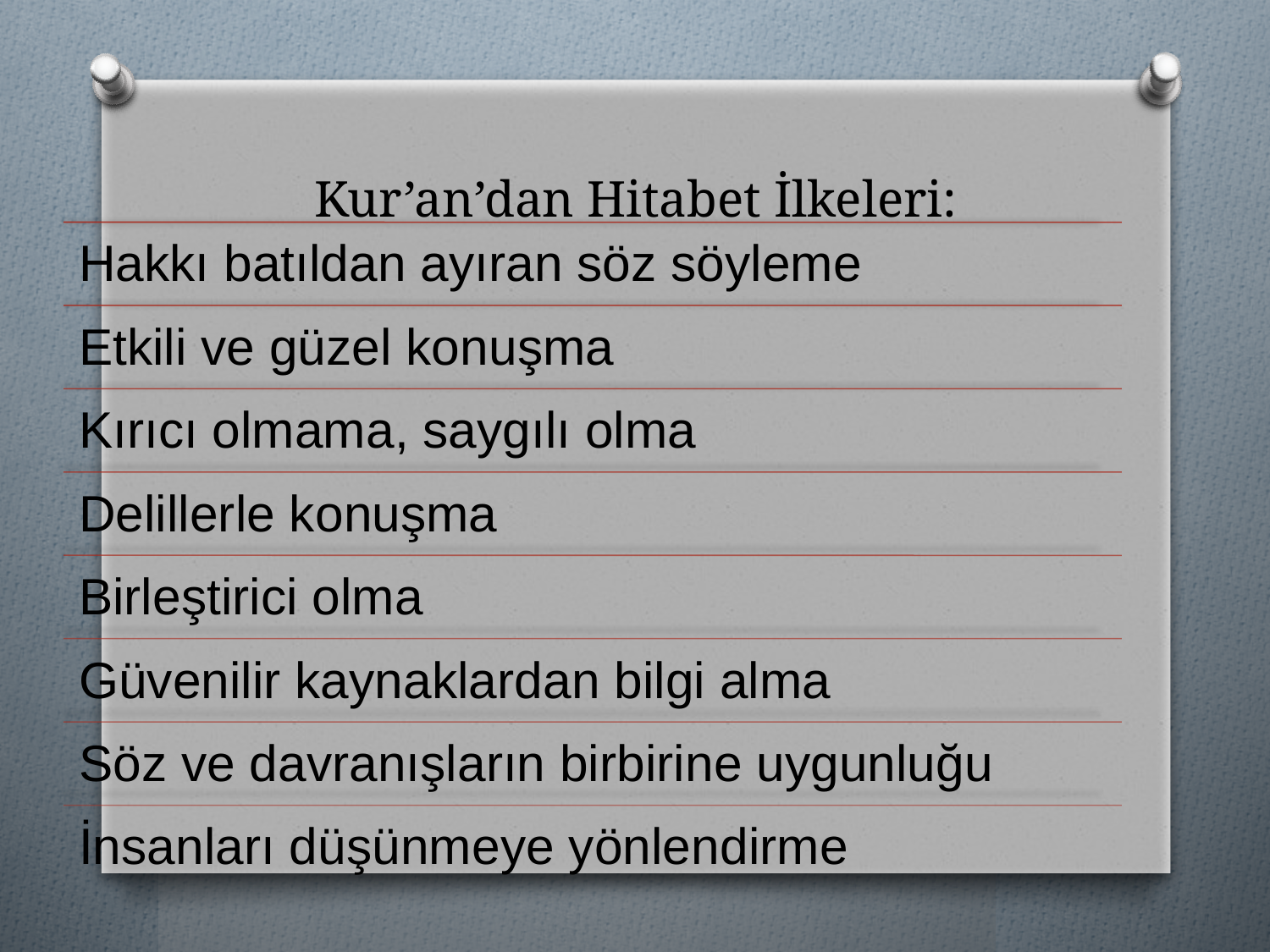

# Kur’an’dan Hitabet İlkeleri:
Hakkı batıldan ayıran söz söyleme
Etkili ve güzel konuşma
Kırıcı olmama, saygılı olma
Delillerle konuşma
Birleştirici olma
Güvenilir kaynaklardan bilgi alma
Söz ve davranışların birbirine uygunluğu
İnsanları düşünmeye yönlendirme